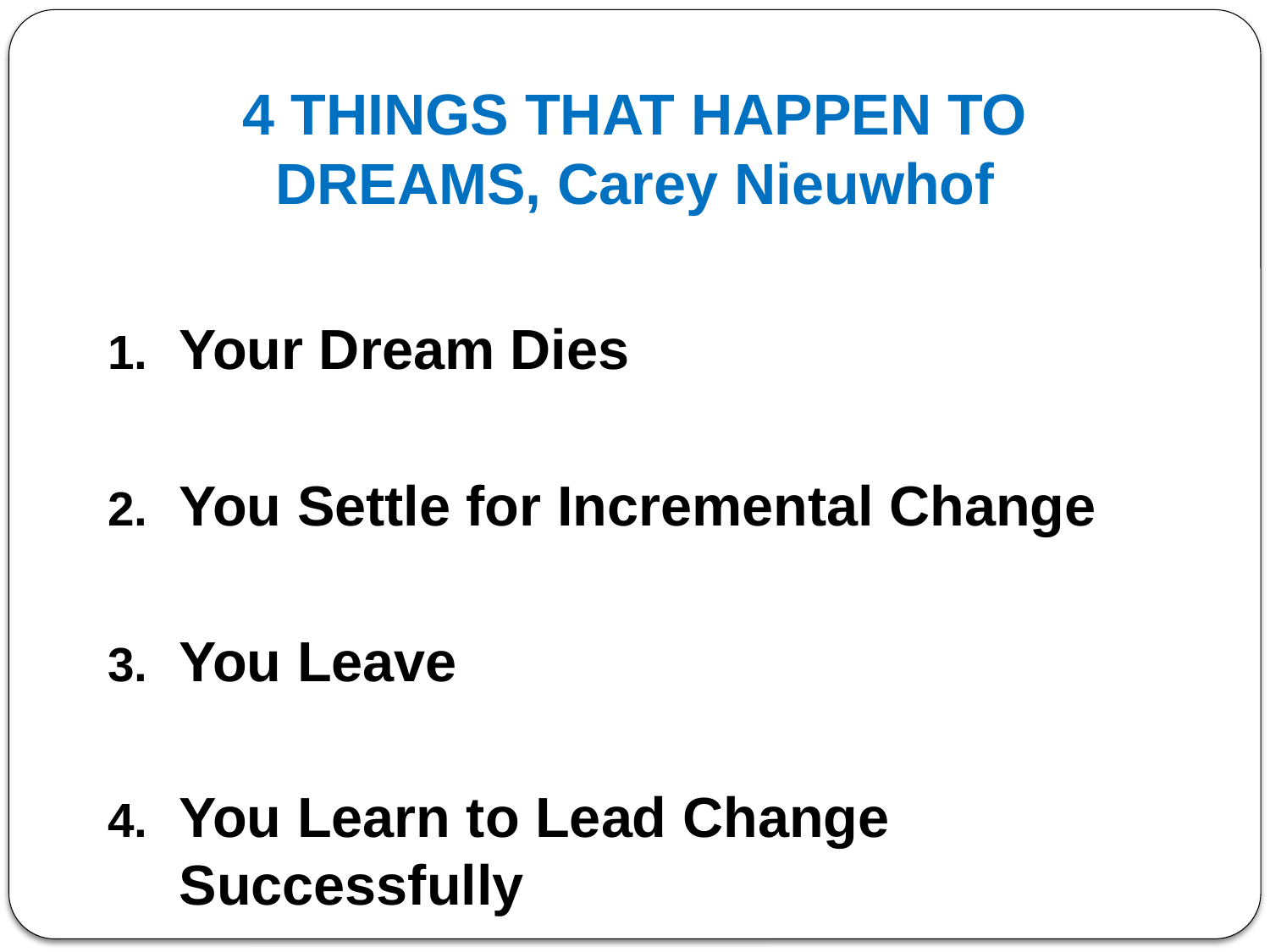

# 4 THINGS THAT HAPPEN TO DREAMS, Carey Nieuwhof
Your Dream Dies

You Settle for Incremental Change

You Leave

You Learn to Lead Change Successfully